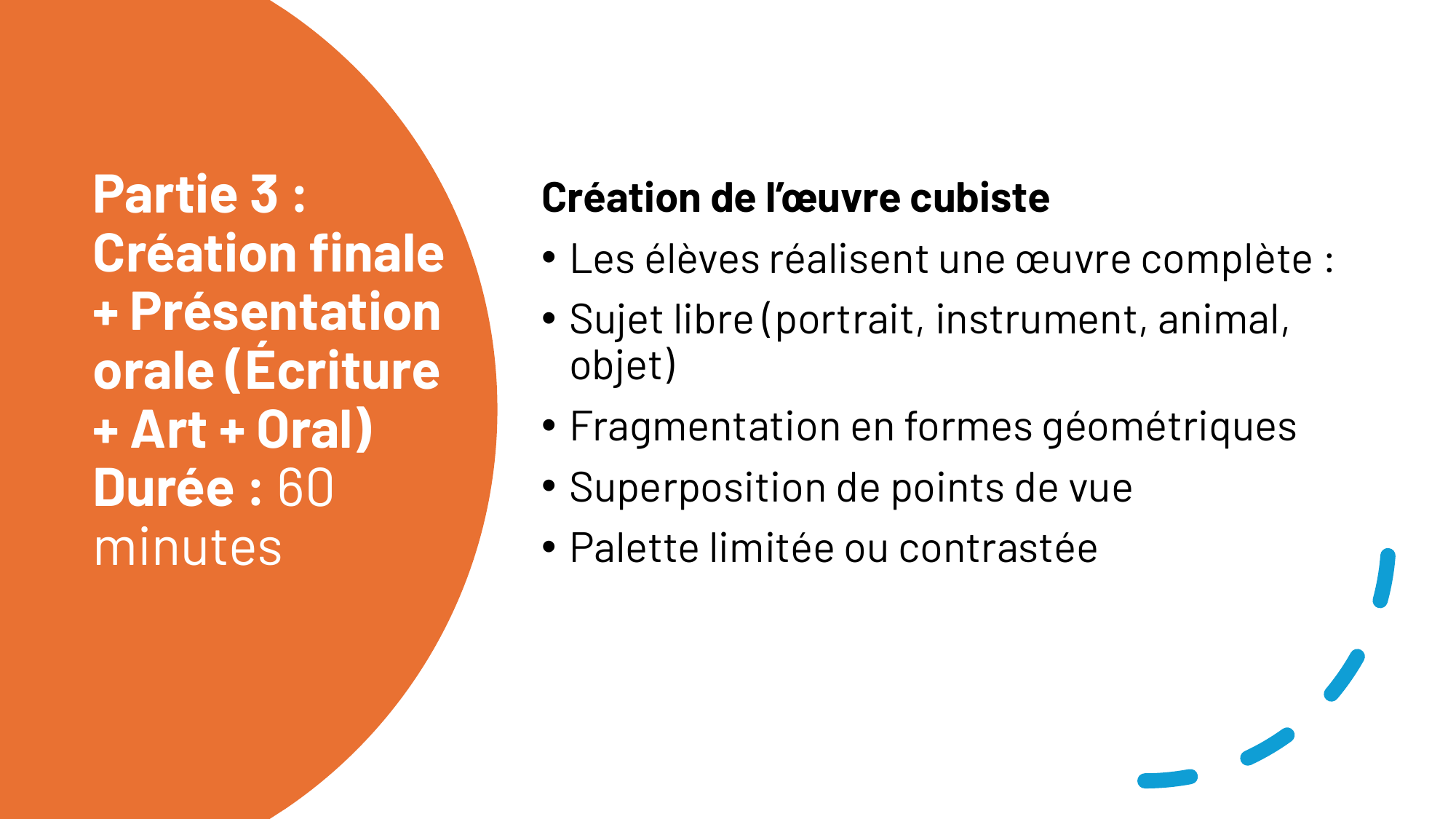

Création de l’œuvre cubiste
Les élèves réalisent une œuvre complète :
Sujet libre (portrait, instrument, animal, objet)
Fragmentation en formes géométriques
Superposition de points de vue
Palette limitée ou contrastée

# Partie 3 : Création finale + Présentation orale (Écriture + Art + Oral) Durée : 60 minutes